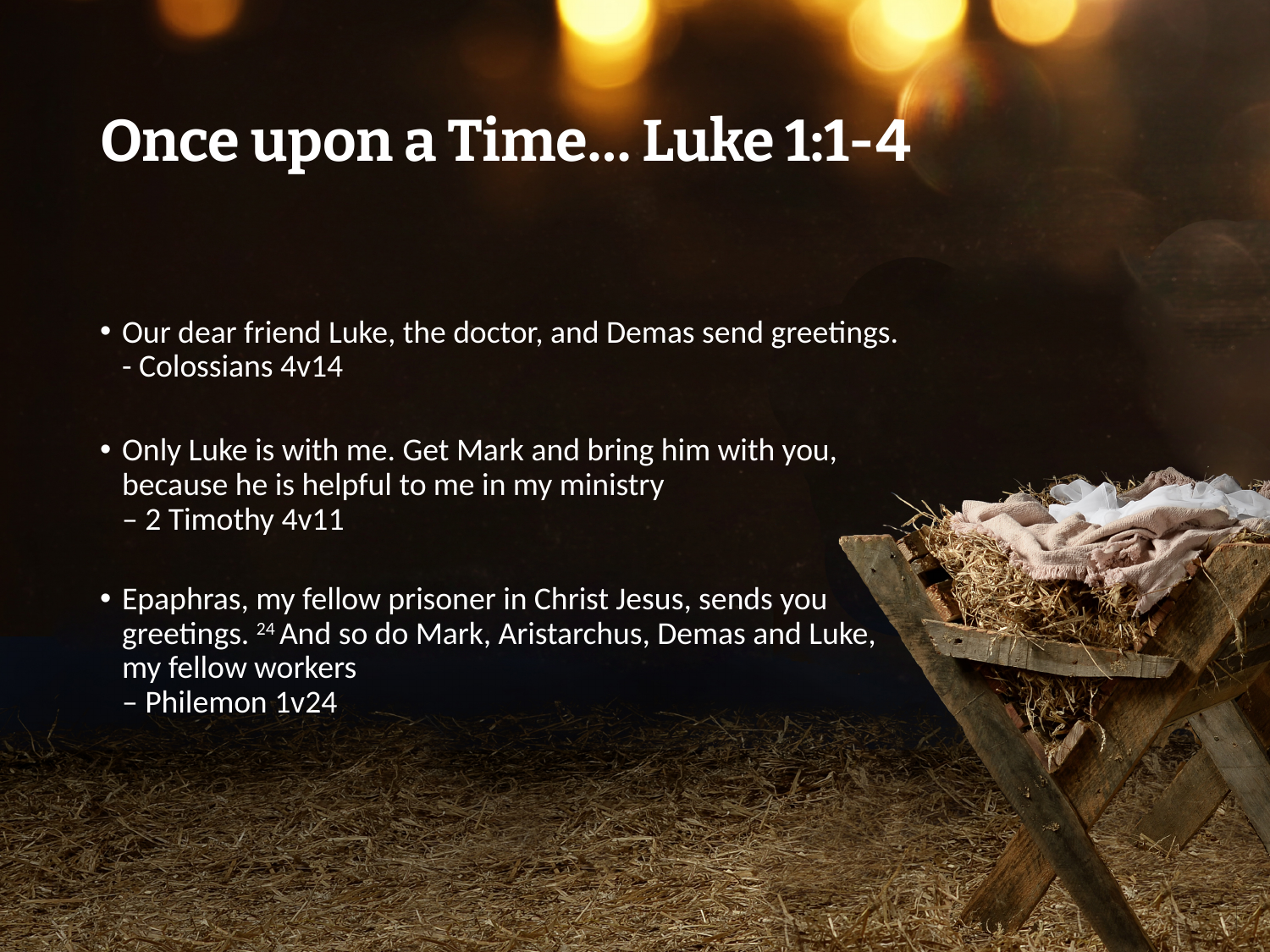

# Once upon a Time… Luke 1:1-4
Our dear friend Luke, the doctor, and Demas send greetings.
- Colossians 4v14
Only Luke is with me. Get Mark and bring him with you, because he is helpful to me in my ministry
– 2 Timothy 4v11
Epaphras, my fellow prisoner in Christ Jesus, sends you greetings. 24 And so do Mark, Aristarchus, Demas and Luke, my fellow workers
– Philemon 1v24